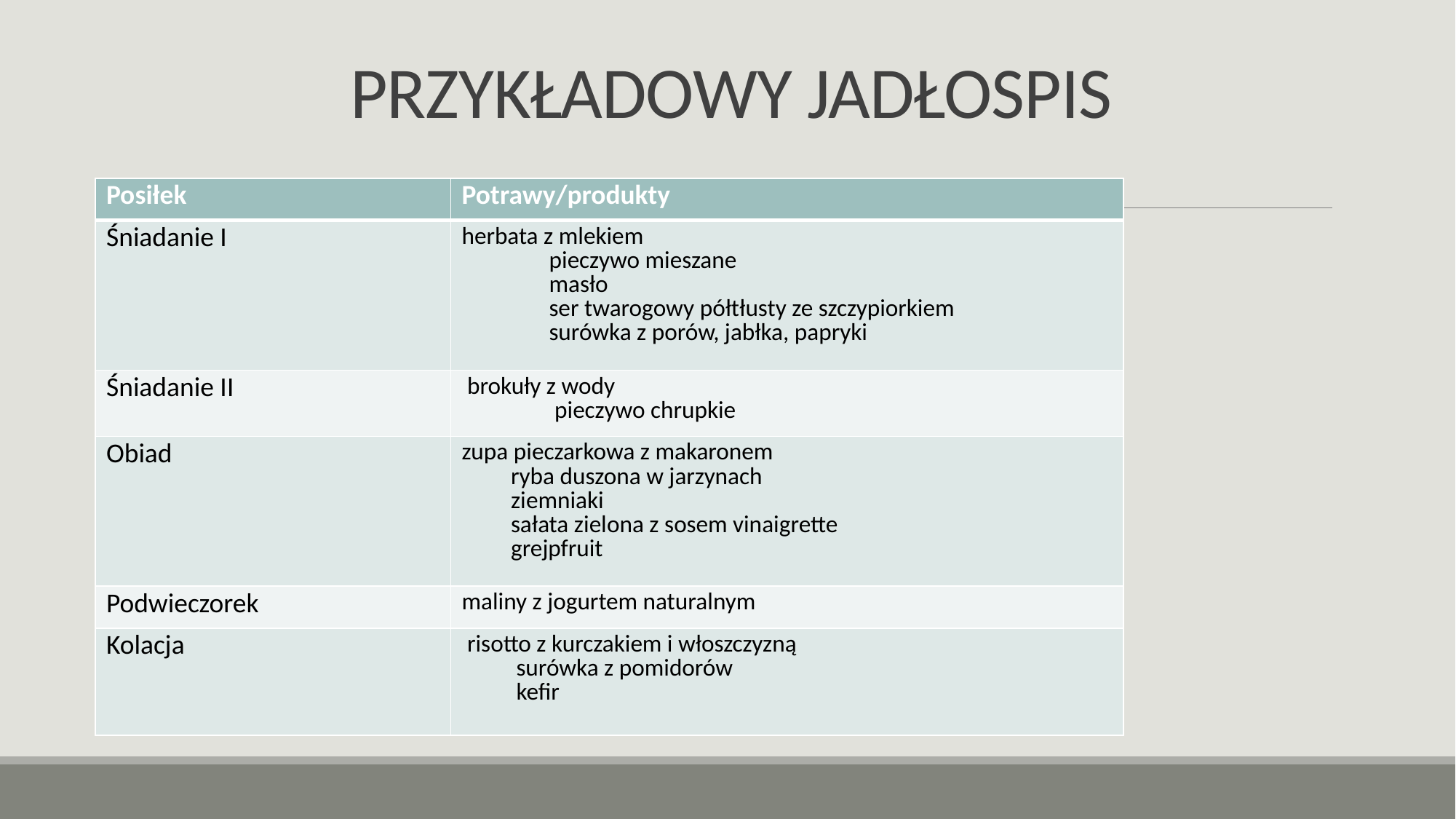

# PRZYKŁADOWY JADŁOSPIS
| Posiłek | Potrawy/produkty |
| --- | --- |
| Śniadanie I | herbata z mlekiem                 pieczywo mieszane                 masło                 ser twarogowy półtłusty ze szczypiorkiem                 surówka z porów, jabłka, papryki |
| Śniadanie II | brokuły z wody                  pieczywo chrupkie |
| Obiad | zupa pieczarkowa z makaronem          ryba duszona w jarzynach          ziemniaki          sałata zielona z sosem vinaigrette          grejpfruit |
| Podwieczorek | maliny z jogurtem naturalnym |
| Kolacja | risotto z kurczakiem i włoszczyzną           surówka z pomidorów           kefir |